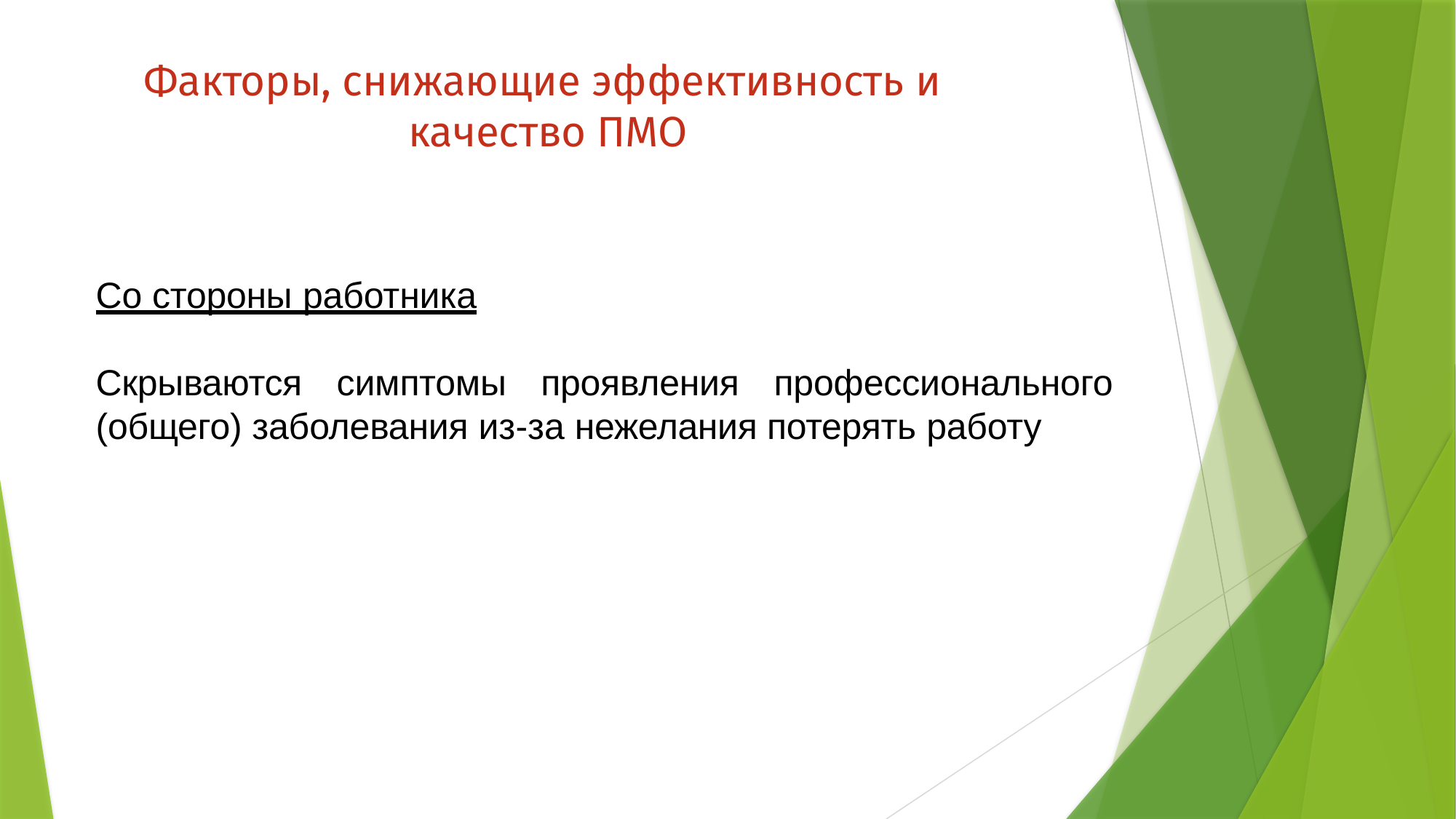

# Факторы, снижающие эффективность и  качество ПМО
Со стороны работника

Скрываются симптомы проявления профессионального  (общего) заболевания из-за нежелания потерять работу